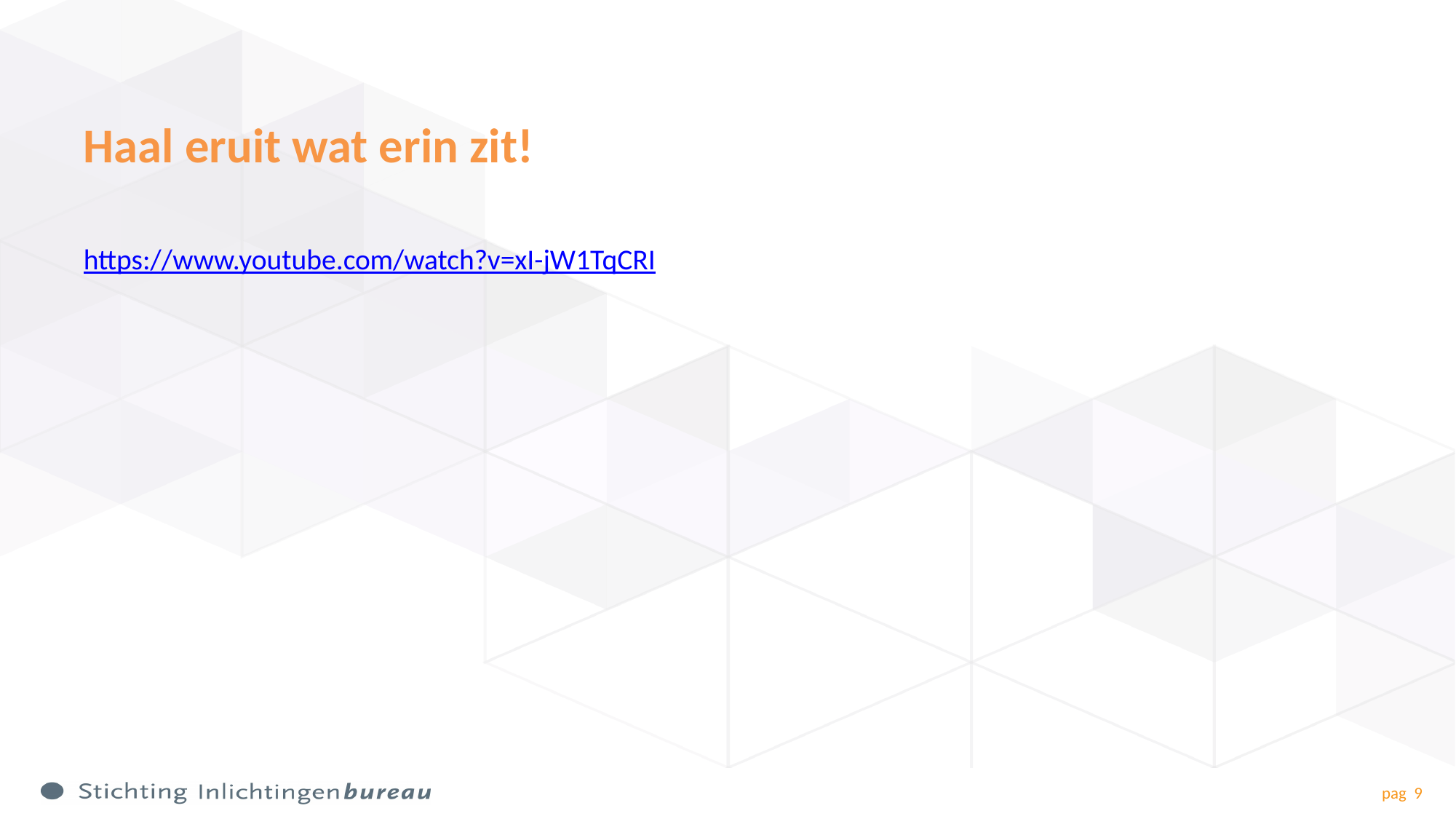

# Haal eruit wat erin zit!
https://www.youtube.com/watch?v=xI-jW1TqCRI